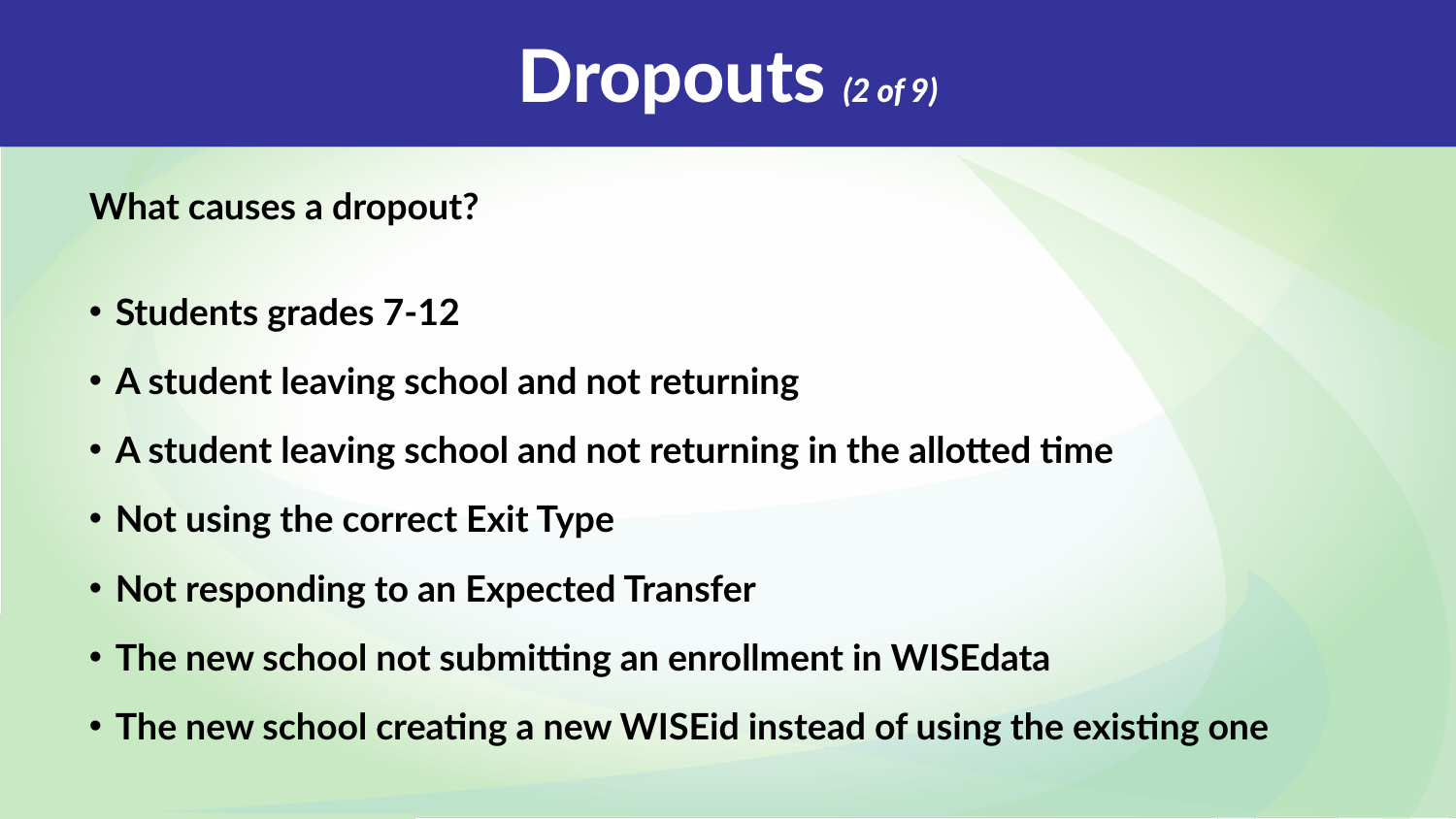

Dropouts (2 of 9)
What causes a dropout?
Students grades 7-12
A student leaving school and not returning
A student leaving school and not returning in the allotted time
Not using the correct Exit Type
Not responding to an Expected Transfer
The new school not submitting an enrollment in WISEdata
The new school creating a new WISEid instead of using the existing one